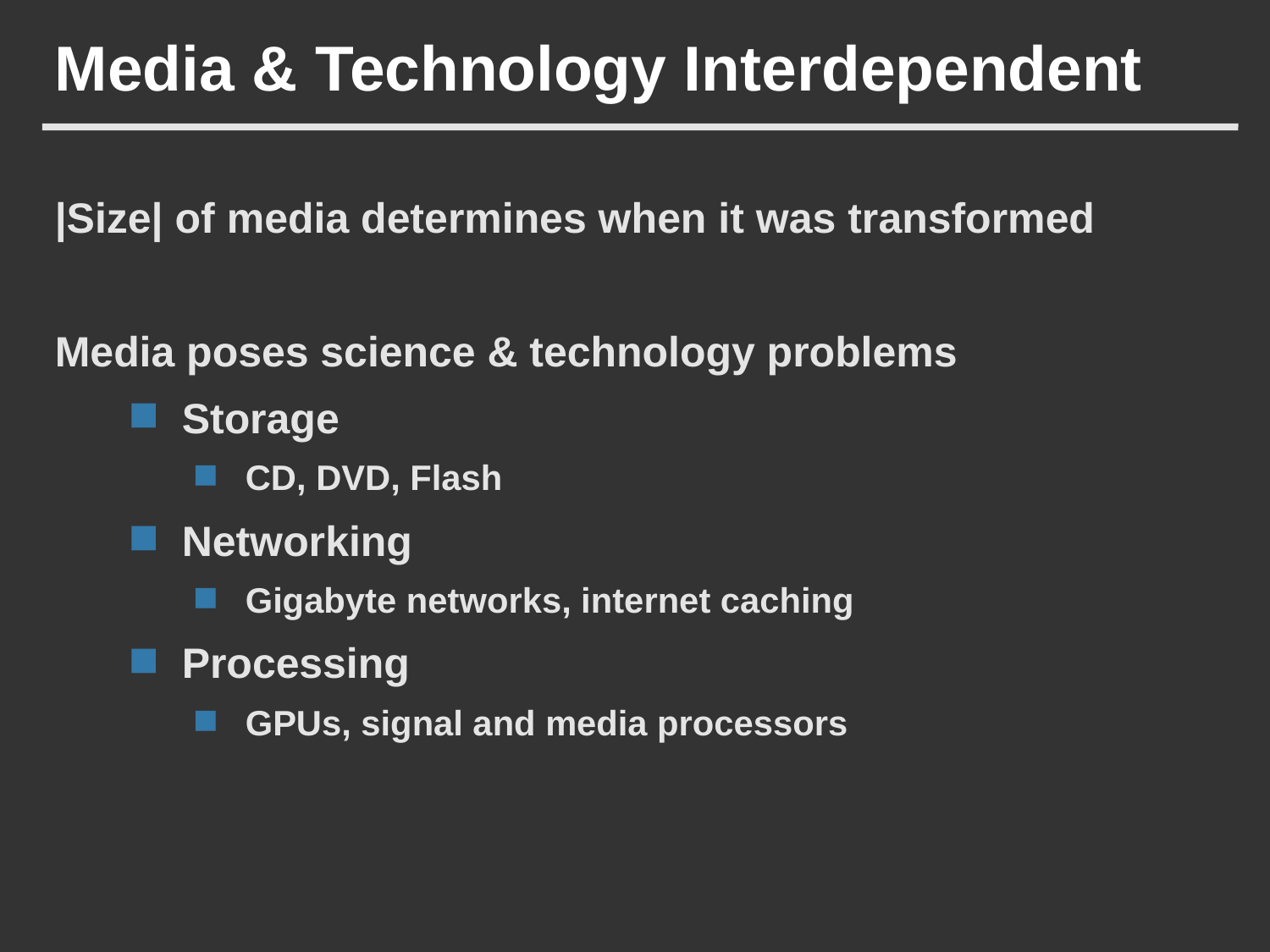

# Media & Technology Interdependent
|Size| of media determines when it was transformed

Media poses science & technology problems
Storage
CD, DVD, Flash
Networking
Gigabyte networks, internet caching
Processing
GPUs, signal and media processors